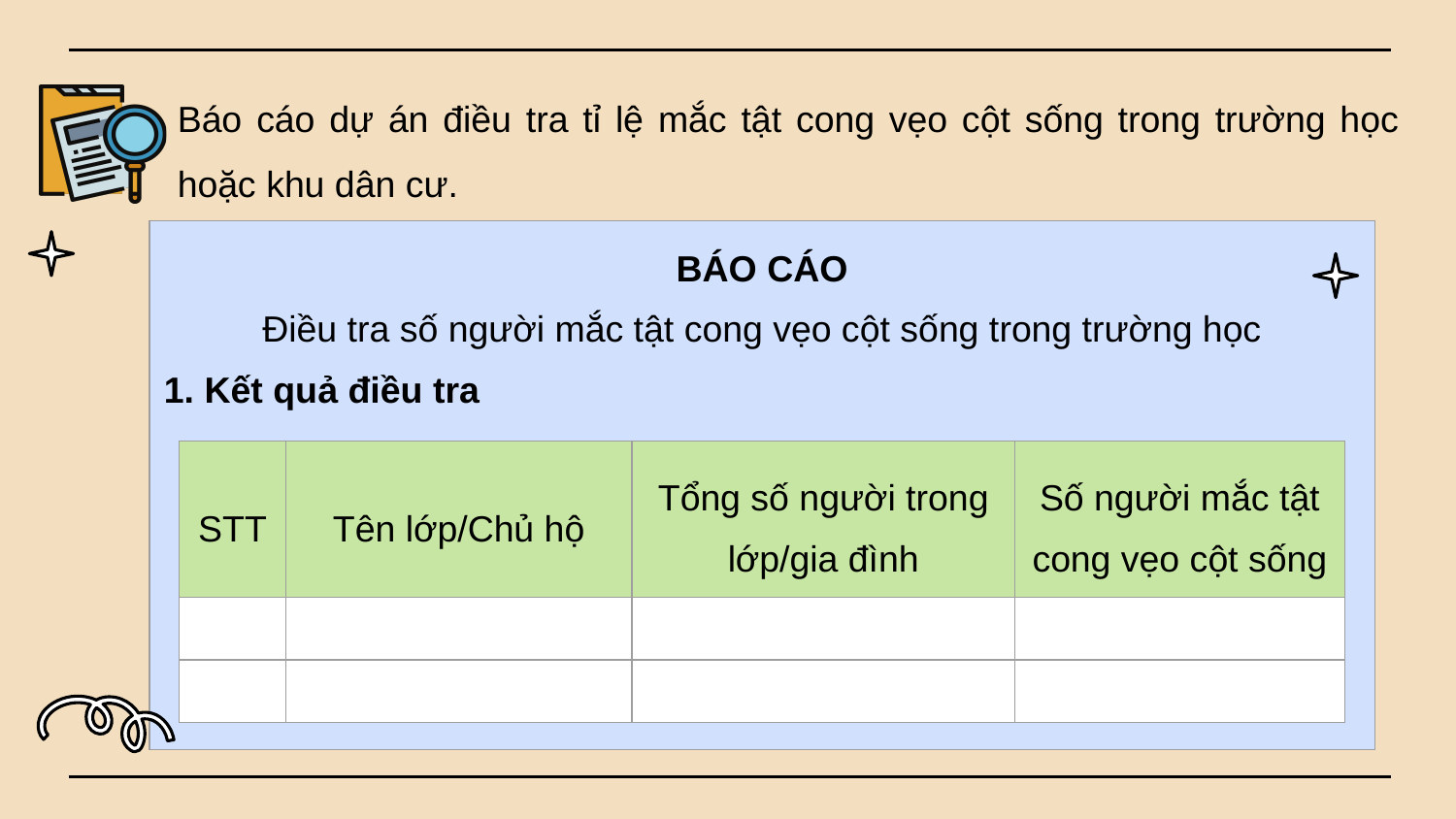

Báo cáo dự án điều tra tỉ lệ mắc tật cong vẹo cột sống trong trường học hoặc khu dân cư.

| BÁO CÁO Điều tra số người mắc tật cong vẹo cột sống trong trường học 1. Kết quả điều tra |
| --- |

| STT | Tên lớp/Chủ hộ | Tổng số người trong lớp/gia đình | Số người mắc tật cong vẹo cột sống |
| --- | --- | --- | --- |
|  |  |  |  |
|  |  |  |  |